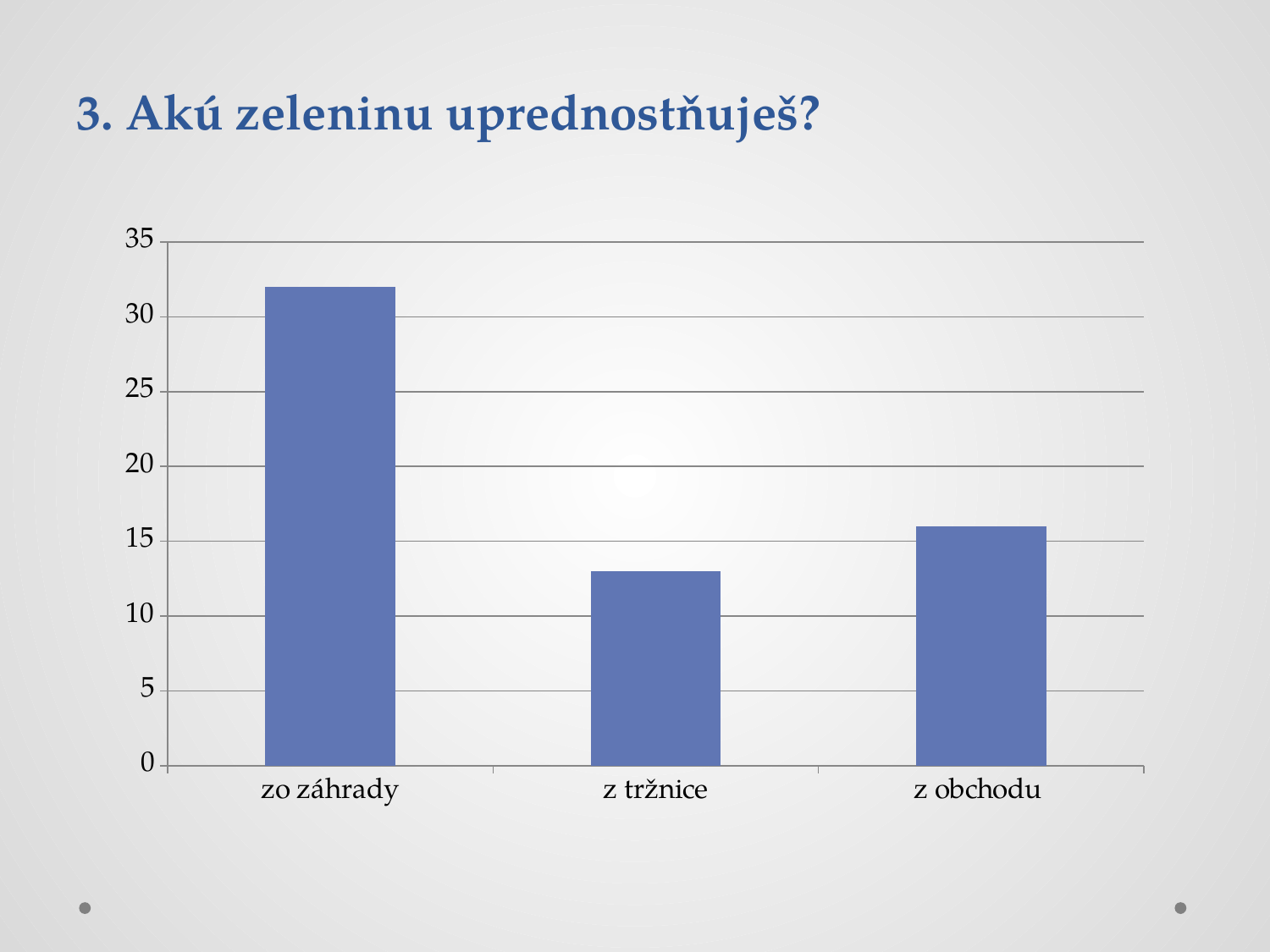

# 3. Akú zeleninu uprednostňuješ?

### Chart

| Category | Stĺpec1 |
|---|---|
| zo záhrady | 32.0 |
| z tržnice | 13.0 |
| z obchodu  | 16.0 |